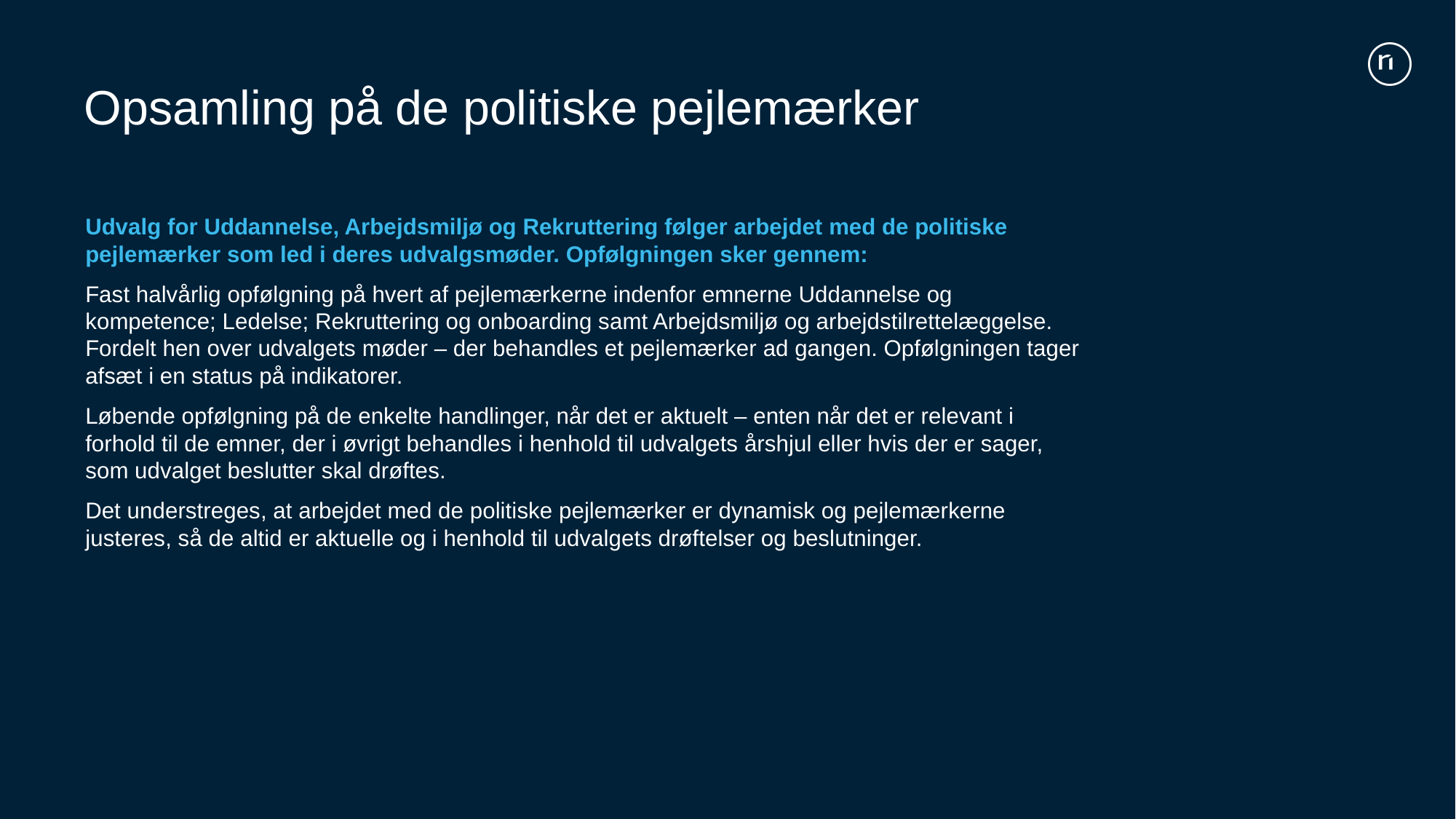

# Opsamling på de politiske pejlemærker
Udvalg for Uddannelse, Arbejdsmiljø og Rekruttering følger arbejdet med de politiske pejlemærker som led i deres udvalgsmøder. Opfølgningen sker gennem:
Fast halvårlig opfølgning på hvert af pejlemærkerne indenfor emnerne Uddannelse og kompetence; Ledelse; Rekruttering og onboarding samt Arbejdsmiljø og arbejdstilrettelæggelse. Fordelt hen over udvalgets møder – der behandles et pejlemærker ad gangen. Opfølgningen tager afsæt i en status på indikatorer.
Løbende opfølgning på de enkelte handlinger, når det er aktuelt – enten når det er relevant i forhold til de emner, der i øvrigt behandles i henhold til udvalgets årshjul eller hvis der er sager, som udvalget beslutter skal drøftes.
Det understreges, at arbejdet med de politiske pejlemærker er dynamisk og pejlemærkerne justeres, så de altid er aktuelle og i henhold til udvalgets drøftelser og beslutninger.

Udvalgsformand Søren Valgreen Udvalg for Uddannelse, Arbejdsmiljø og Rekruttering